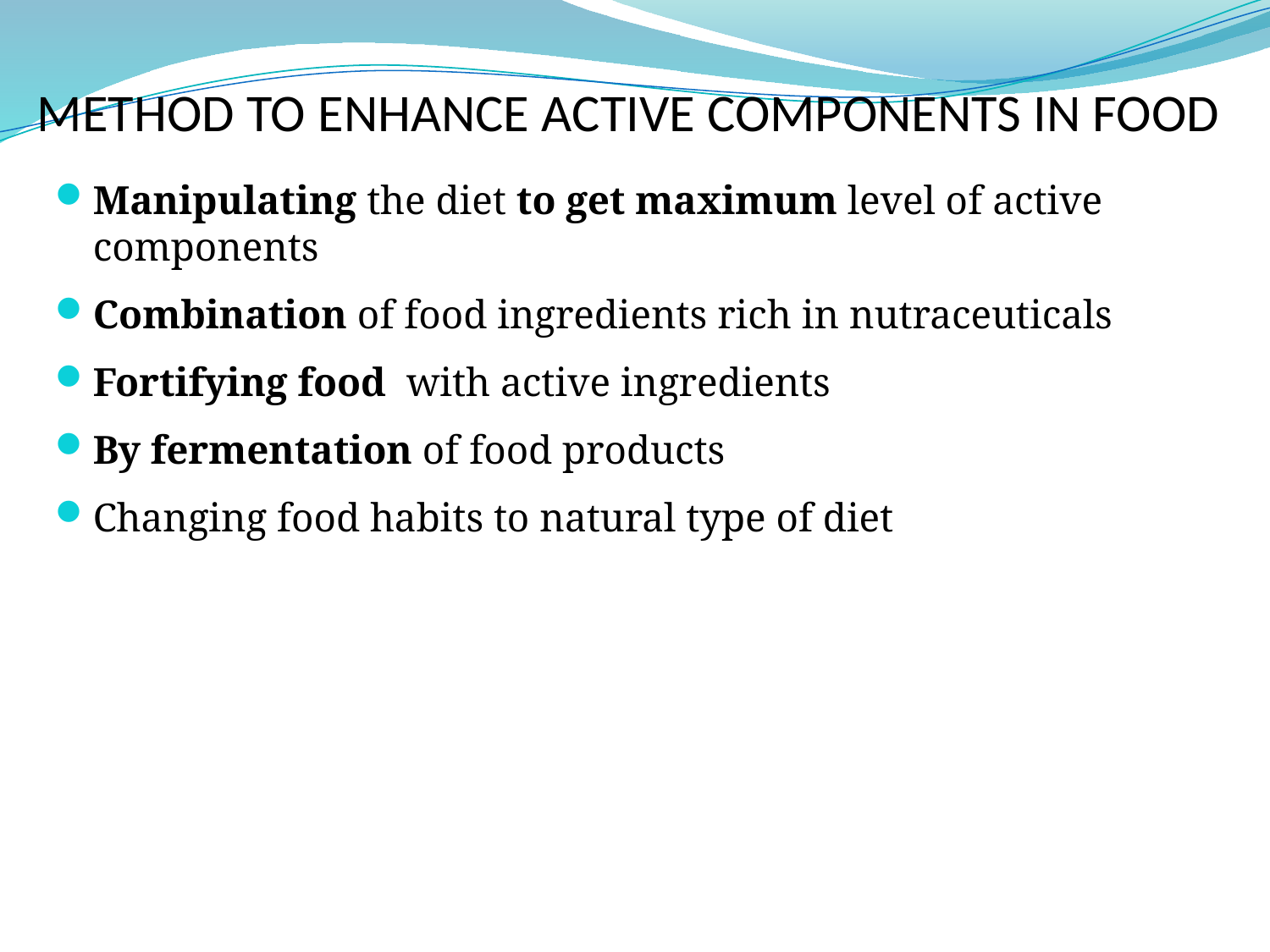

# Method to Enhance Active Components in Food
Manipulating the diet to get maximum level of active components
Combination of food ingredients rich in nutraceuticals
Fortifying food  with active ingredients
By fermentation of food products
Changing food habits to natural type of diet